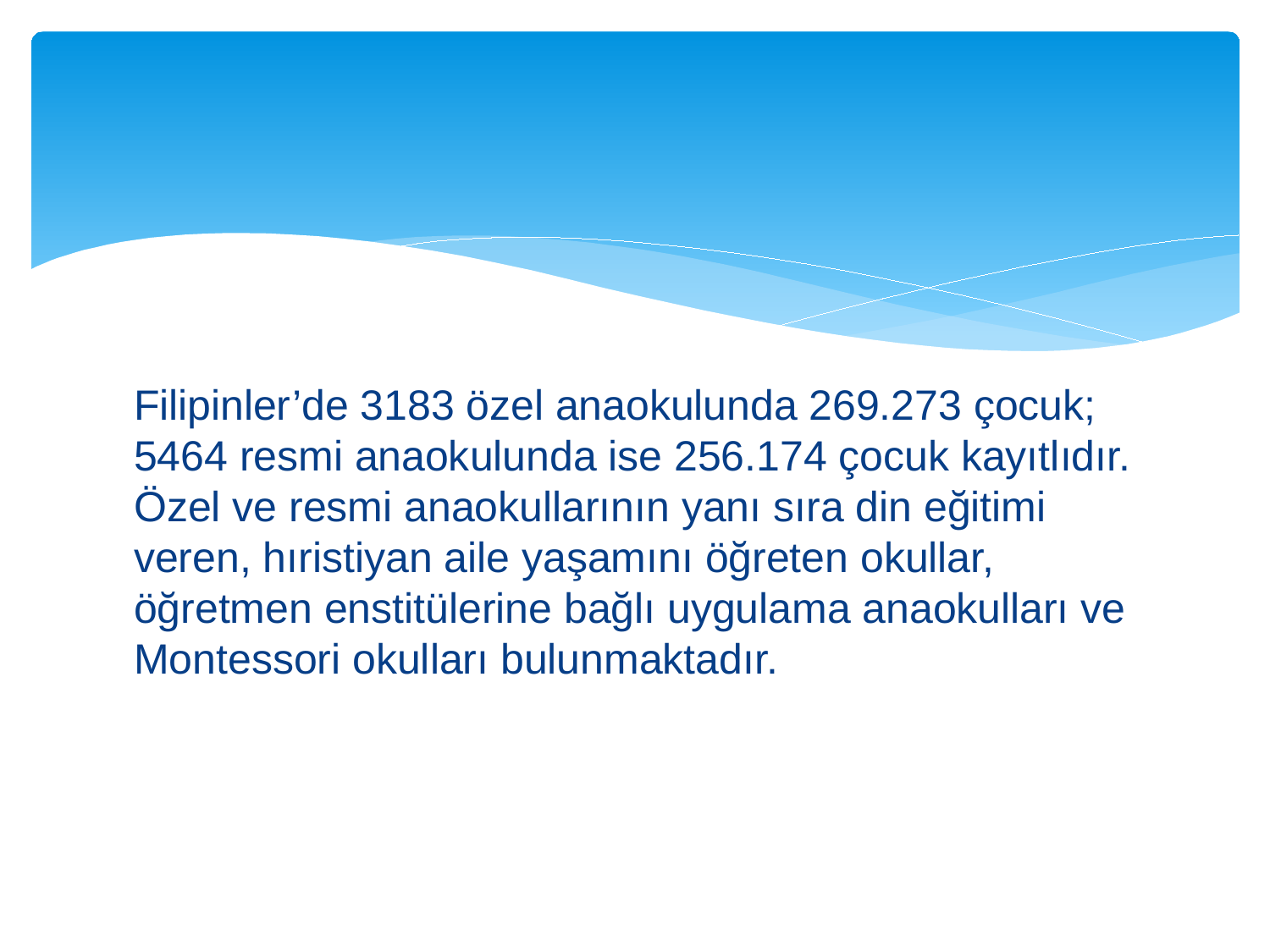

Filipinler’de 3183 özel anaokulunda 269.273 çocuk; 5464 resmi anaokulunda ise 256.174 çocuk kayıtlıdır. Özel ve resmi anaokullarının yanı sıra din eğitimi veren, hıristiyan aile yaşamını öğreten okullar, öğretmen enstitülerine bağlı uygulama anaokulları ve Montessori okulları bulunmaktadır.